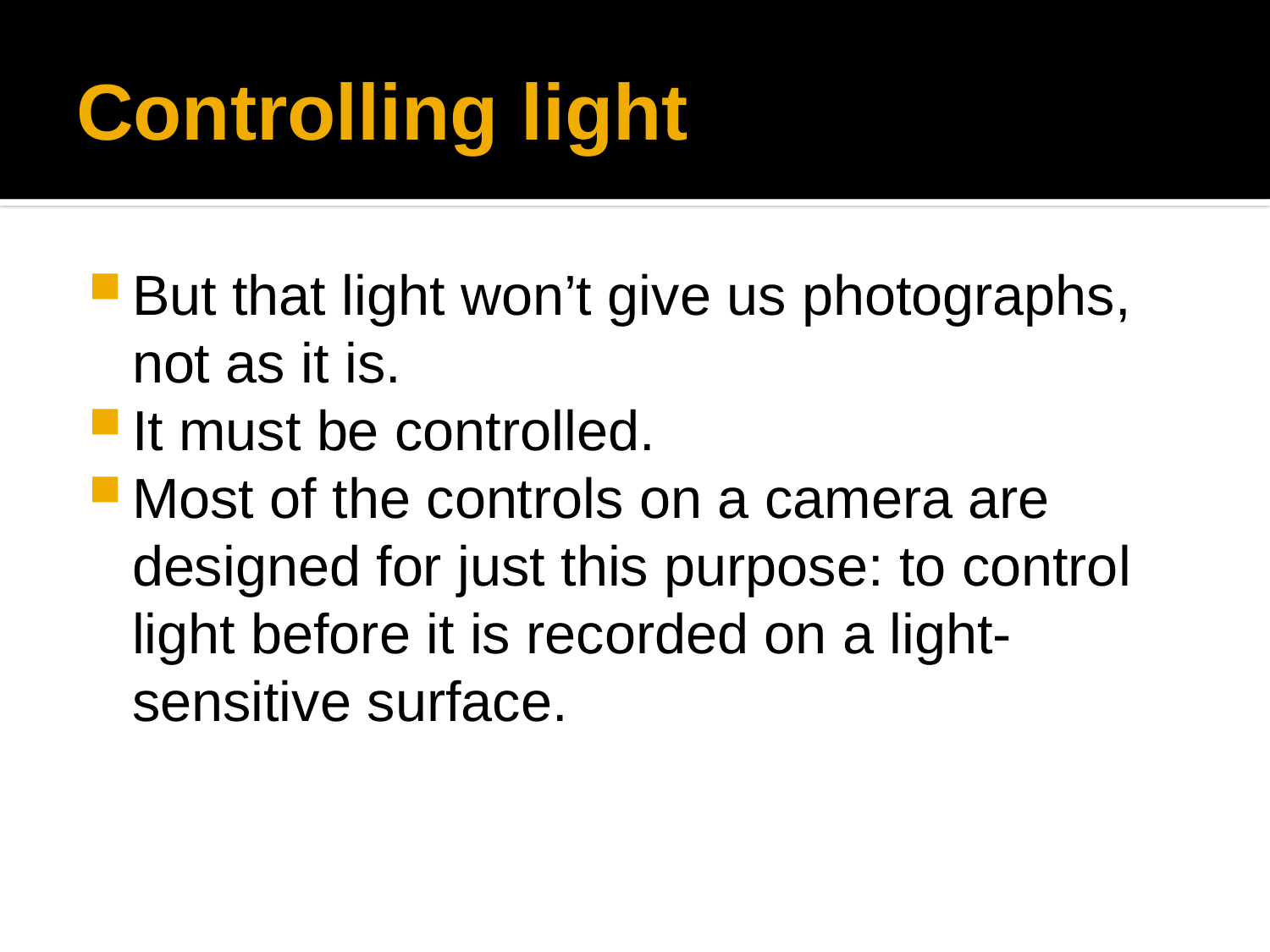

# Controlling light
But that light won’t give us photographs, not as it is.
It must be controlled.
Most of the controls on a camera are designed for just this purpose: to control light before it is recorded on a light-sensitive surface.